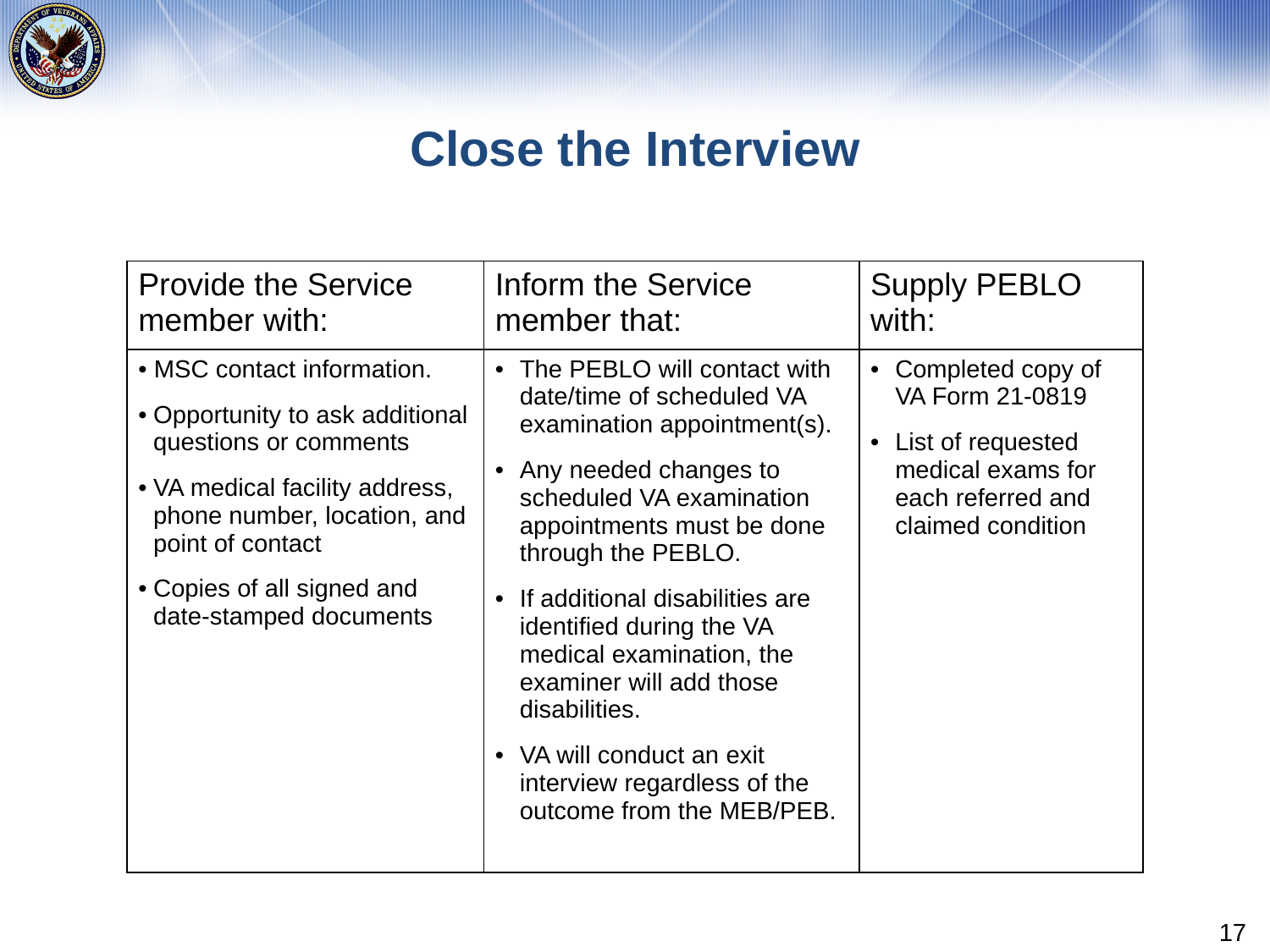

# Close the Interview
| Provide the Service member with: | Inform the Service member that: | Supply PEBLO with: |
| --- | --- | --- |
| MSC contact information. Opportunity to ask additional questions or comments VA medical facility address, phone number, location, and point of contact Copies of all signed and date-stamped documents | The PEBLO will contact with date/time of scheduled VA examination appointment(s). Any needed changes to scheduled VA examination appointments must be done through the PEBLO. If additional disabilities are identified during the VA medical examination, the examiner will add those disabilities. VA will conduct an exit interview regardless of the outcome from the MEB/PEB. | Completed copy of VA Form 21-0819 List of requested medical exams for each referred and claimed condition |

17